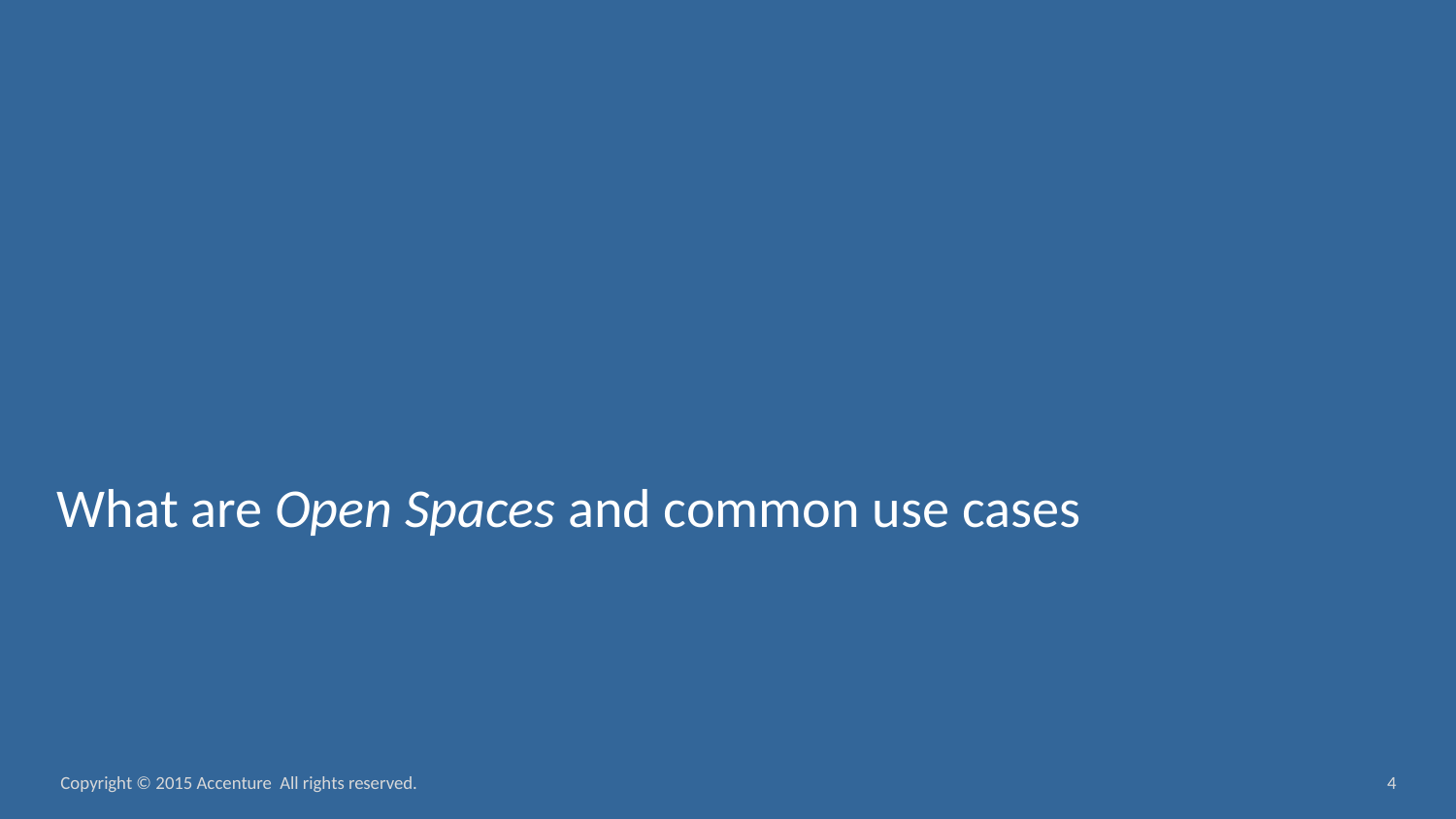

# What are Open Spaces and common use cases